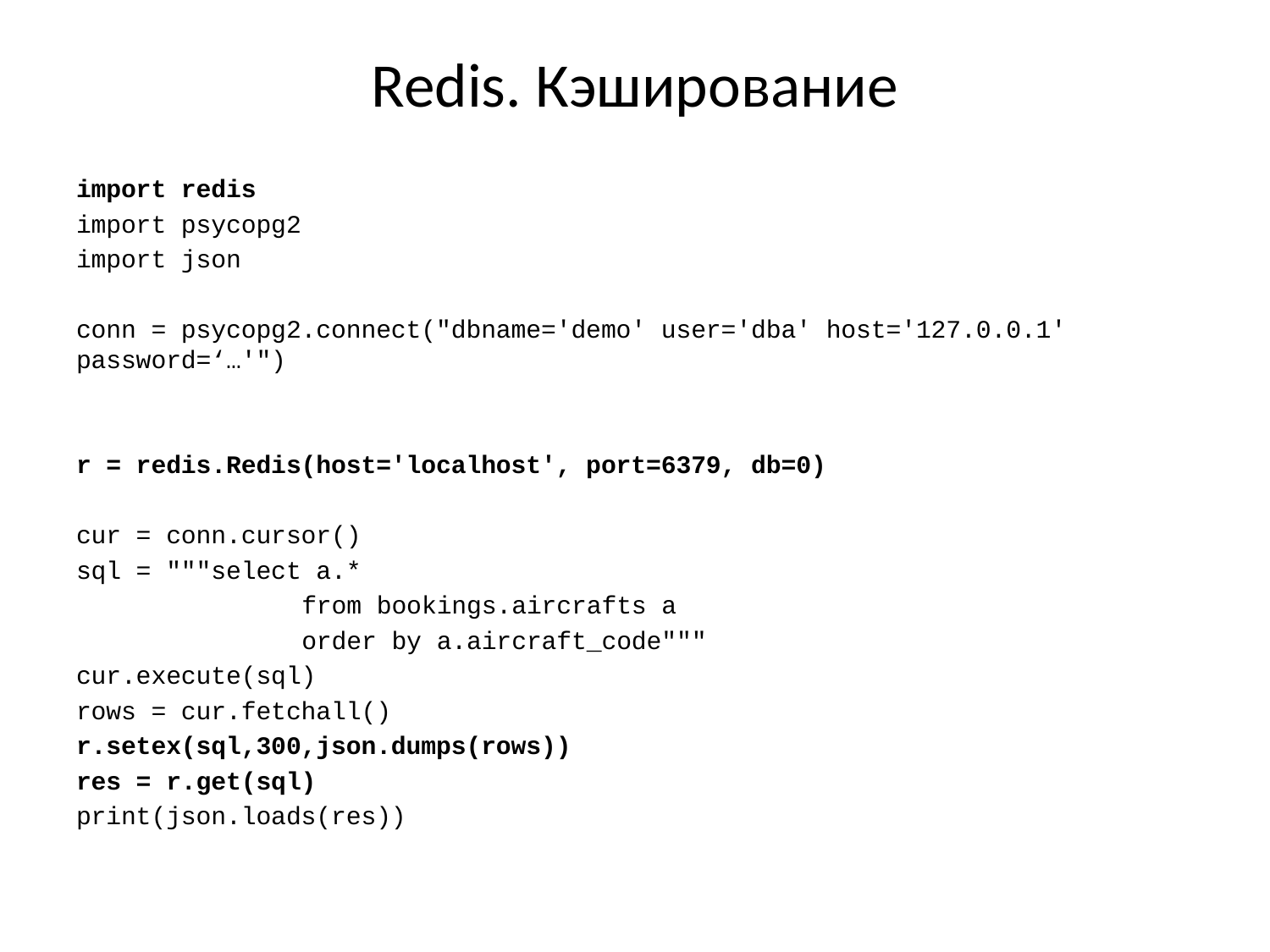

# Redis. Кэширование
import redis
import psycopg2
import json

conn = psycopg2.connect("dbname='demo' user='dba' host='127.0.0.1' password=‘…'")

r = redis.Redis(host='localhost', port=6379, db=0)

cur = conn.cursor()
sql = """select a.*
               from bookings.aircrafts a
               order by a.aircraft_code"""
cur.execute(sql)
rows = cur.fetchall()
r.setex(sql,300,json.dumps(rows))
res = r.get(sql)
print(json.loads(res))